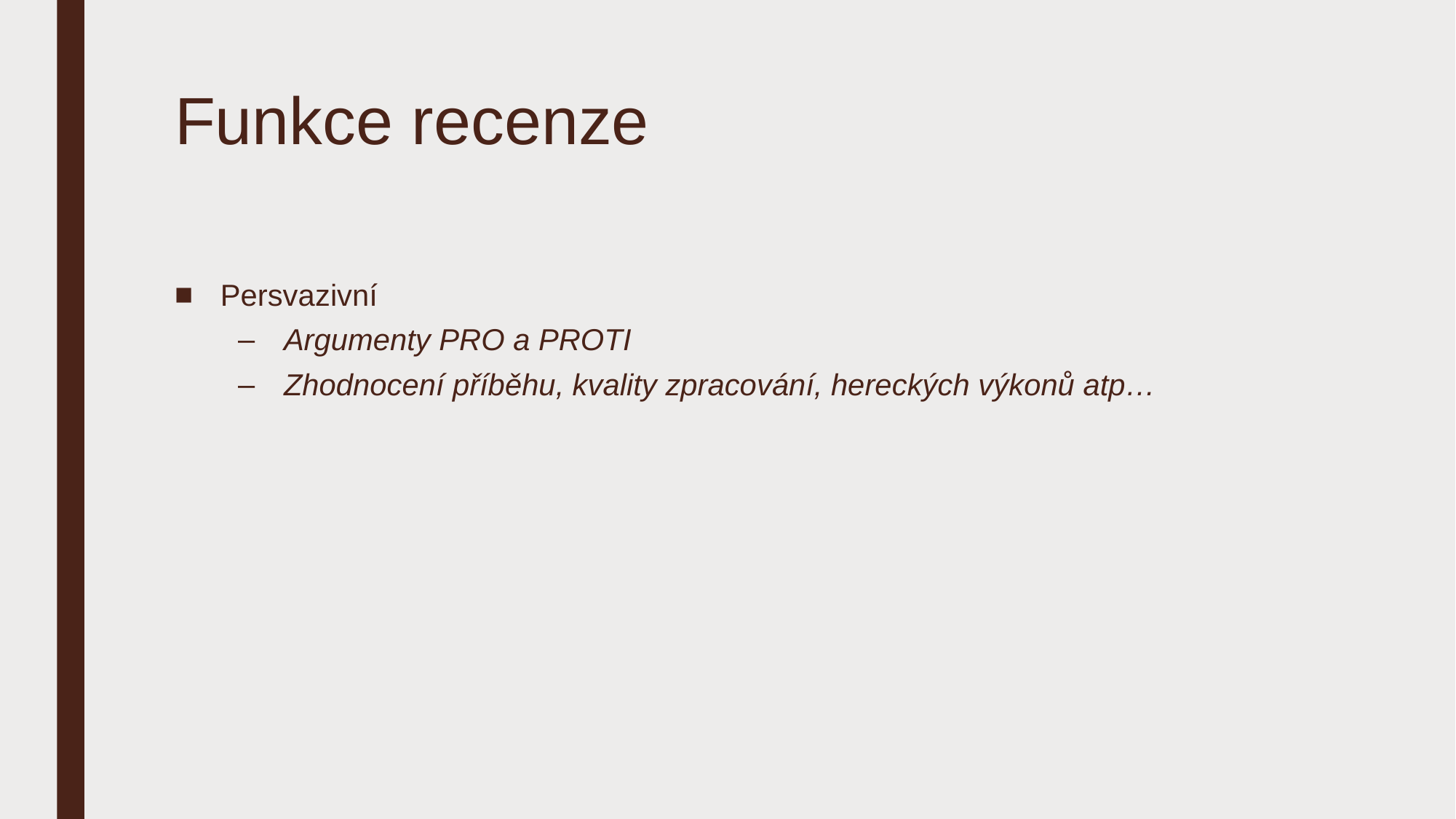

# Funkce recenze
Persvazivní
Argumenty PRO a PROTI
Zhodnocení příběhu, kvality zpracování, hereckých výkonů atp…